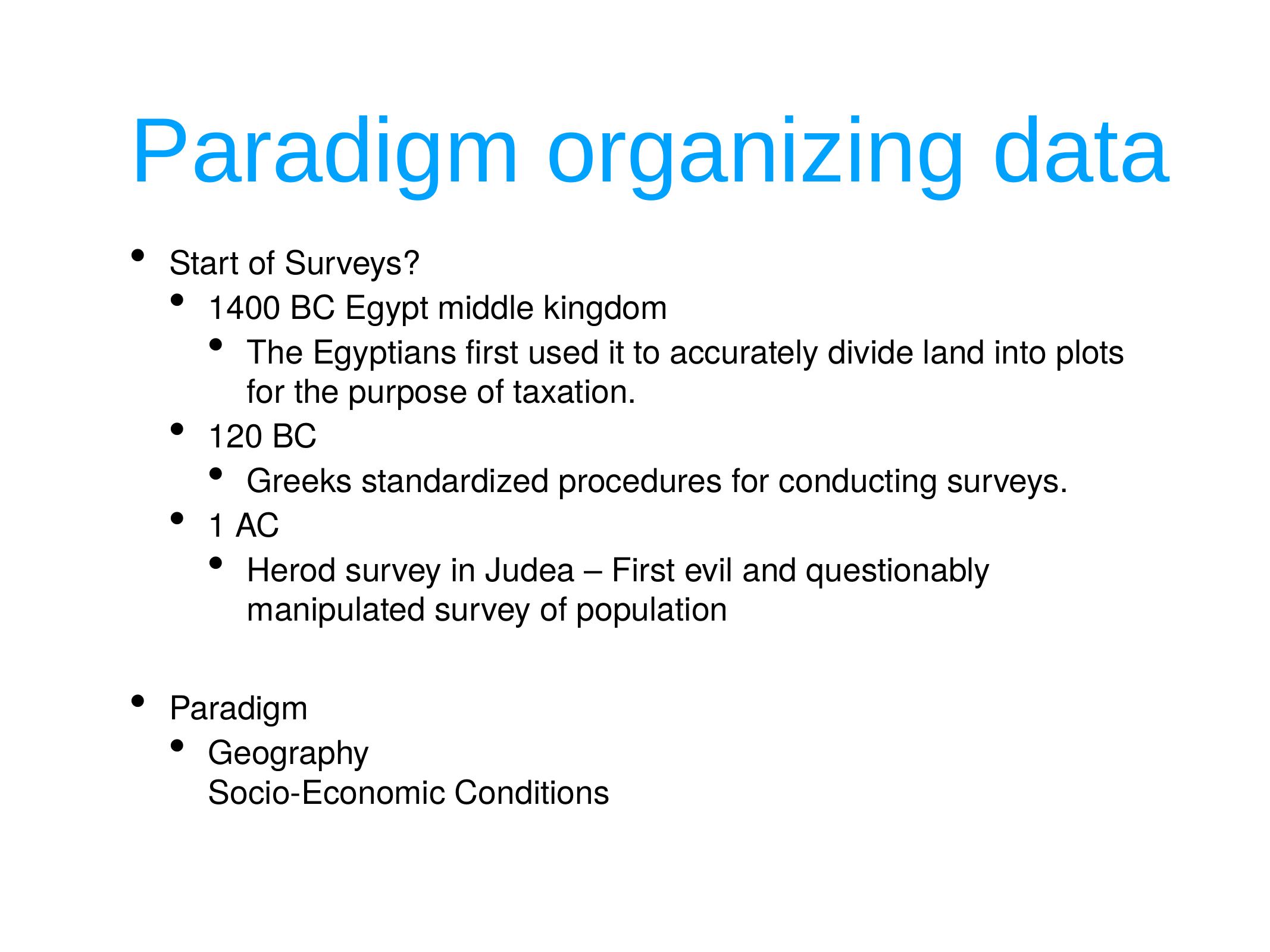

# Paradigm organizing data
Start of Surveys?
1400 BC Egypt middle kingdom
The Egyptians first used it to accurately divide land into plots for the purpose of taxation.
120 BC
Greeks standardized procedures for conducting surveys.
1 AC
Herod survey in Judea – First evil and questionably manipulated survey of population

Paradigm
Geography
Socio-Economic Conditions